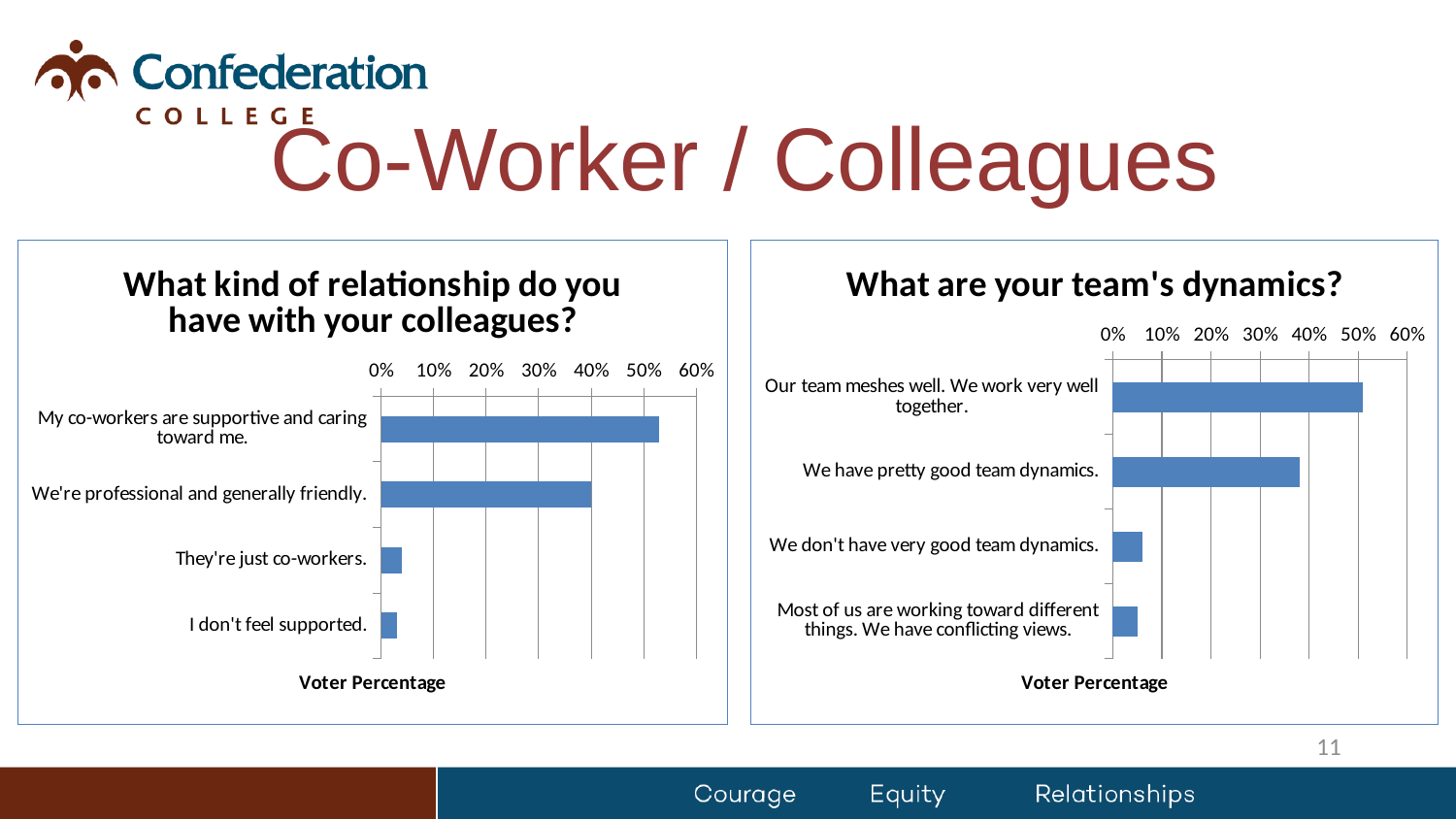

# Co-Worker / Colleagues

### Chart: What kind of relationship do you have with your colleagues?

| Category |  |
|---|---|
| My co-workers are supportive and caring toward me. | 0.53 |
| We're professional and generally friendly. | 0.4 |
| They're just co-workers. | 0.04 |
| I don't feel supported. | 0.03 |

### Chart: What are your team's dynamics?

| Category |  |
|---|---|
| Our team meshes well. We work very well together. | 0.51 |
| We have pretty good team dynamics. | 0.38 |
| We don't have very good team dynamics. | 0.06 |
| Most of us are working toward different things. We have conflicting views. | 0.05 |
11